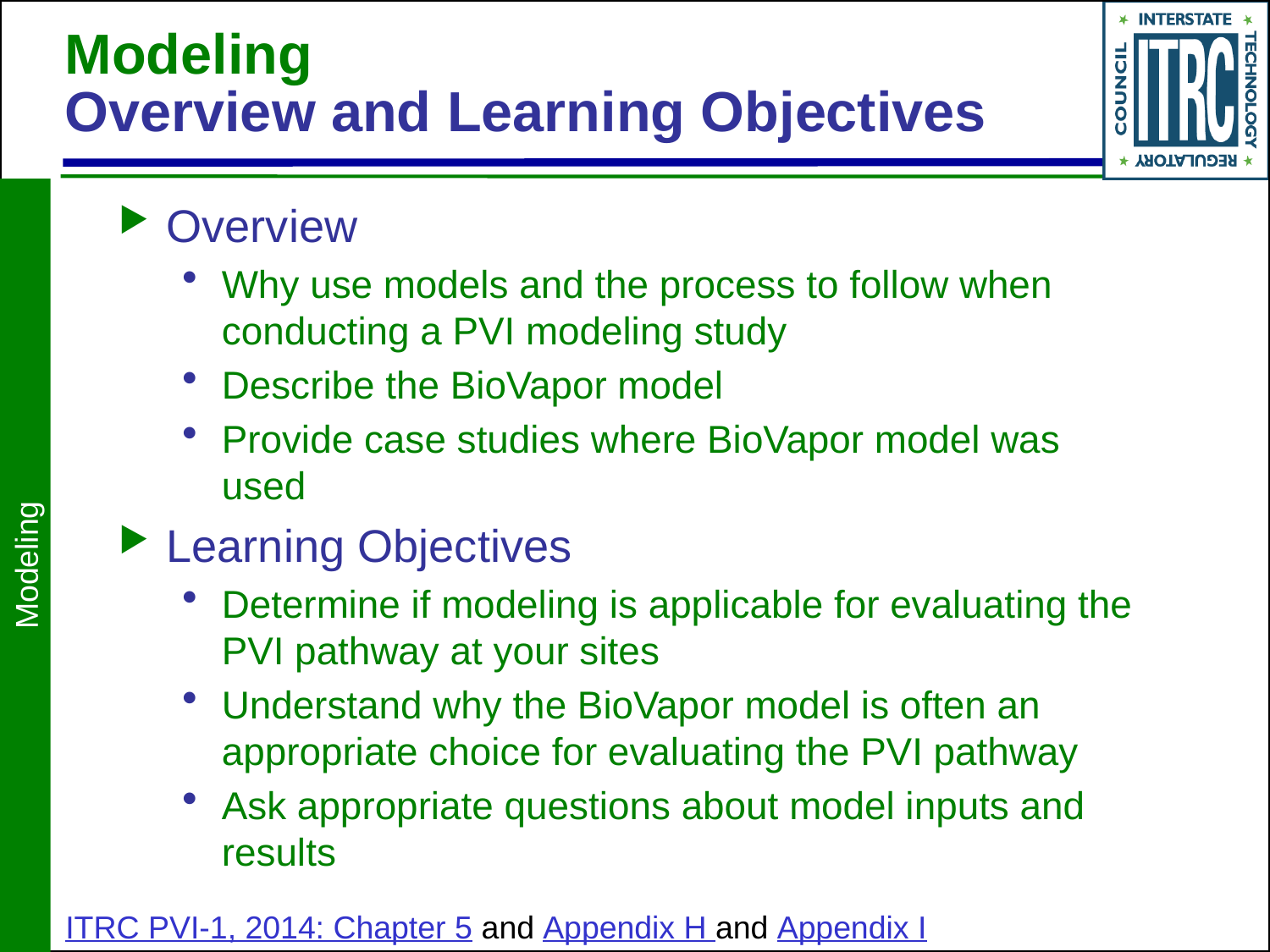

# Modeling Overview and Learning Objectives
Overview
Why use models and the process to follow when conducting a PVI modeling study
Describe the BioVapor model
Provide case studies where BioVapor model was used
Learning Objectives
Determine if modeling is applicable for evaluating the PVI pathway at your sites
Understand why the BioVapor model is often an appropriate choice for evaluating the PVI pathway
Ask appropriate questions about model inputs and results

Modeling
ITRC PVI-1, 2014: Chapter 5 and Appendix H and Appendix I